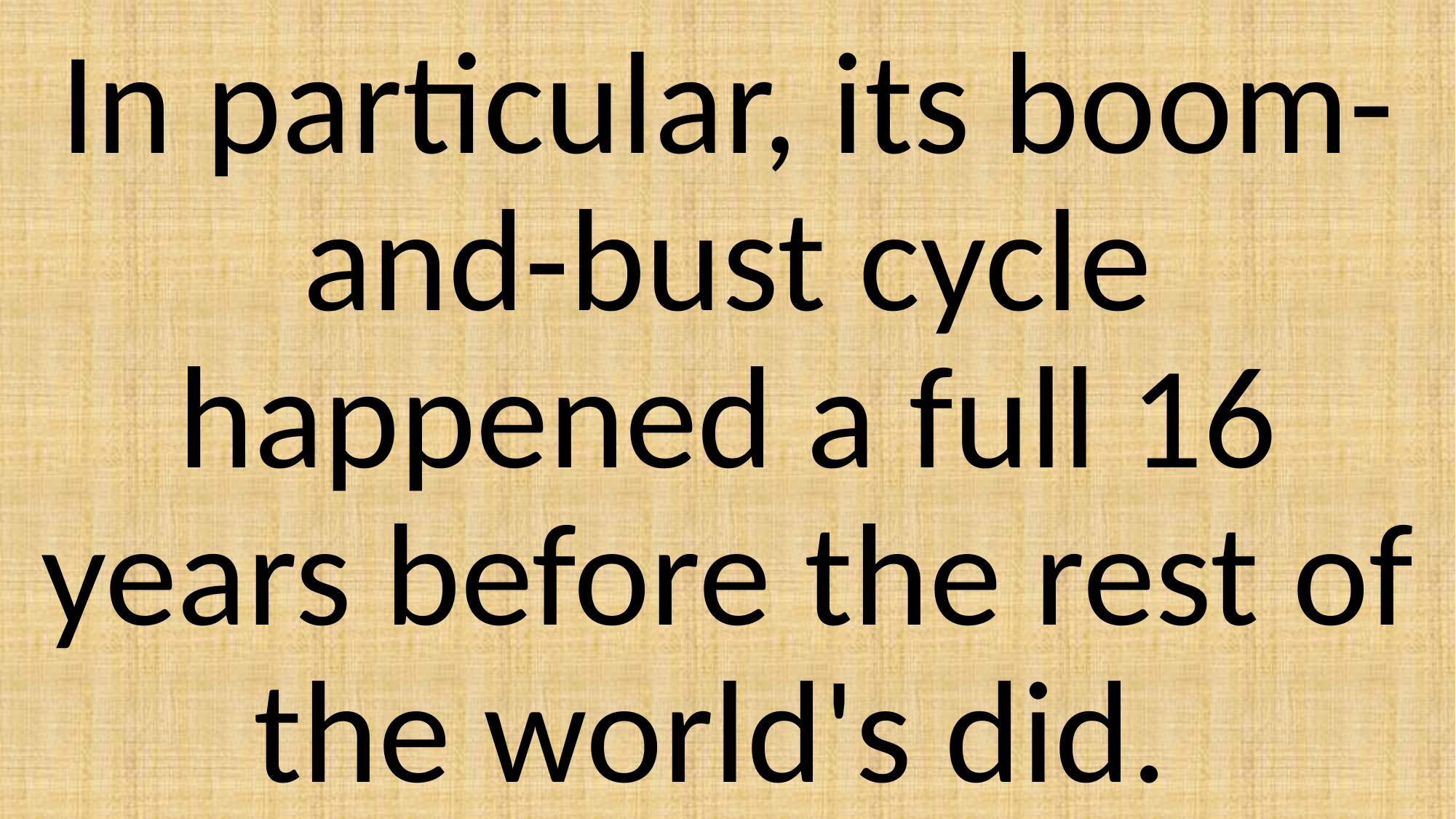

# In particular, its boom-and-bust cycle happened a full 16 years before the rest of the world's did.